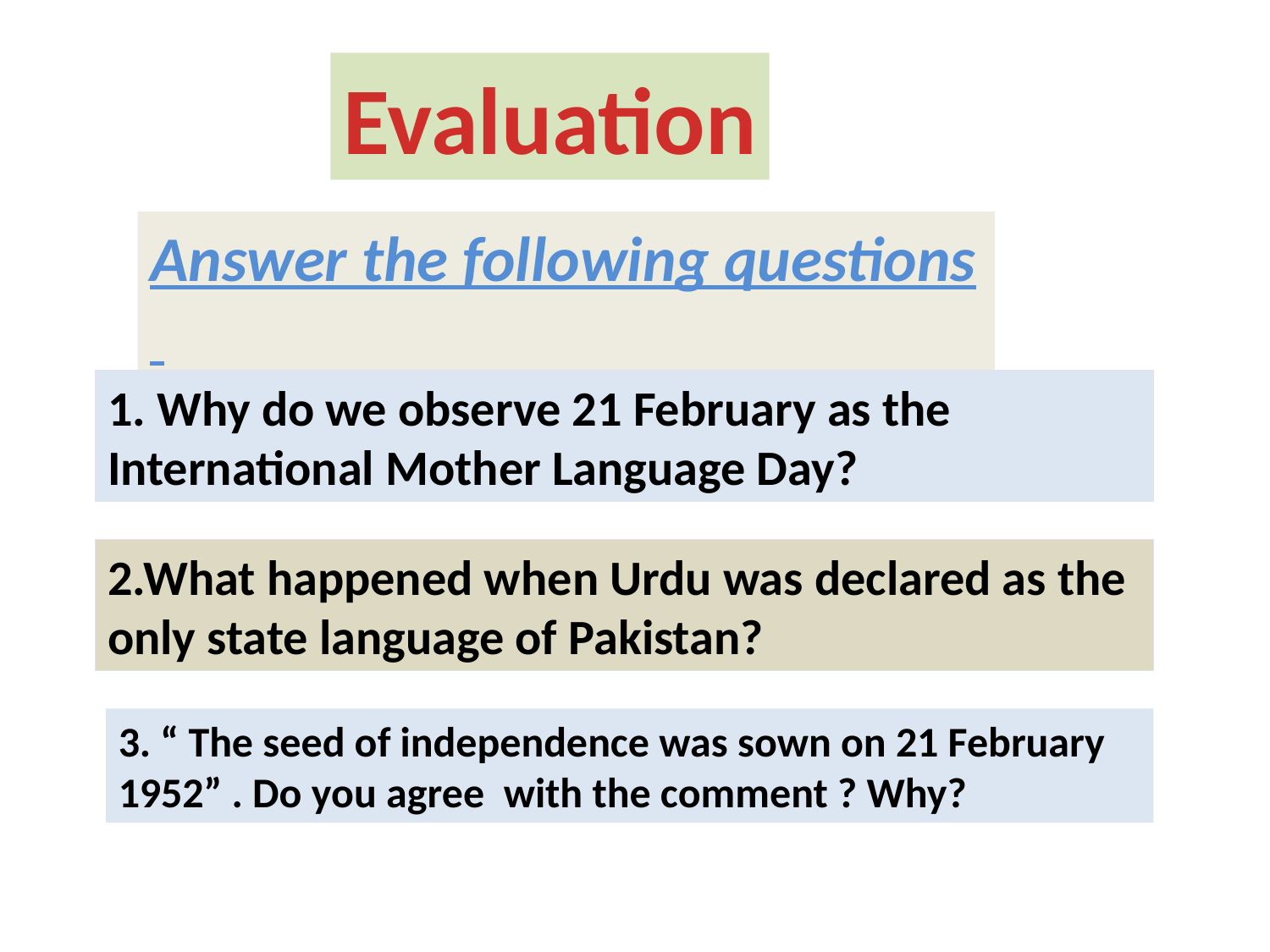

Evaluation
Answer the following questions
1. Why do we observe 21 February as the International Mother Language Day?
2.What happened when Urdu was declared as the only state language of Pakistan?
3. “ The seed of independence was sown on 21 February 1952” . Do you agree  with the comment ? Why?